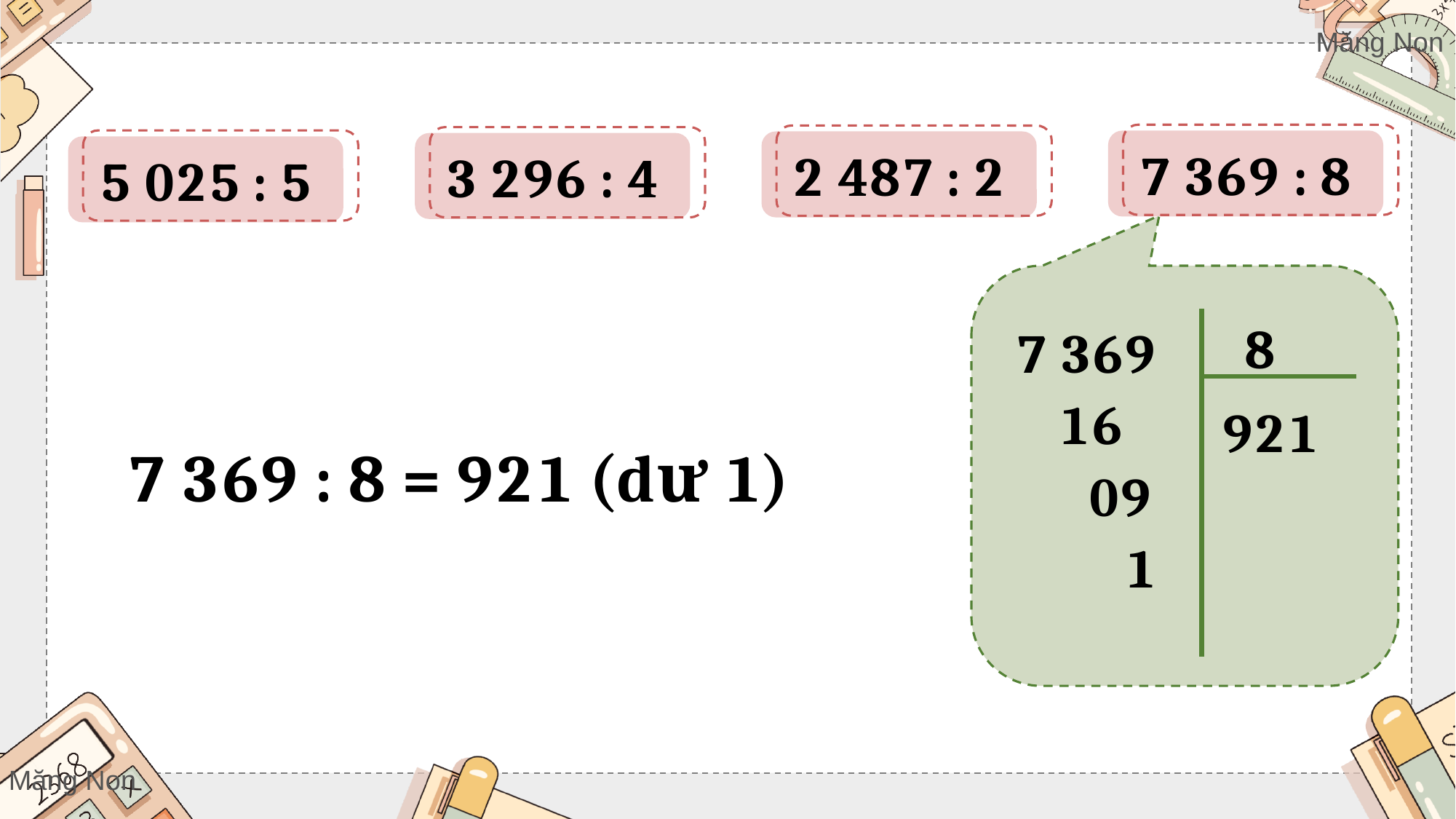

7 369 : 8

2 487 : 2

3 296 : 4

5 025 : 5

8
7 369
16
09
1
921
7 369 : 8 = 921 (dư 1)